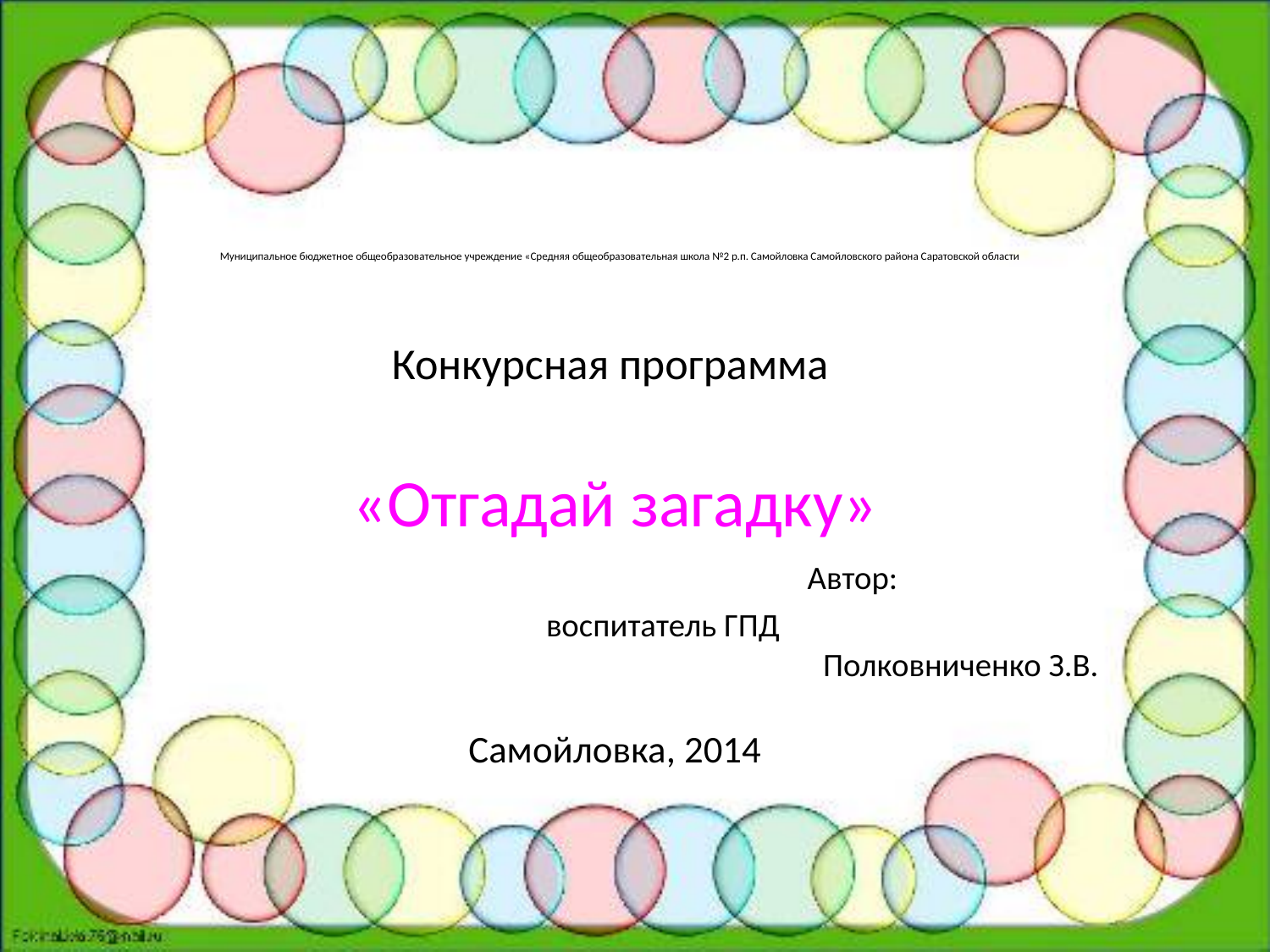

# Муниципальное бюджетное общеобразовательное учреждение «Средняя общеобразовательная школа №2 р.п. Самойловка Самойловского района Саратовской области

Конкурсная программа

«Отгадай загадку»
                                                   Автор:
                                       воспитатель ГПД                                            Полковниченко З.В.

Самойловка, 2014